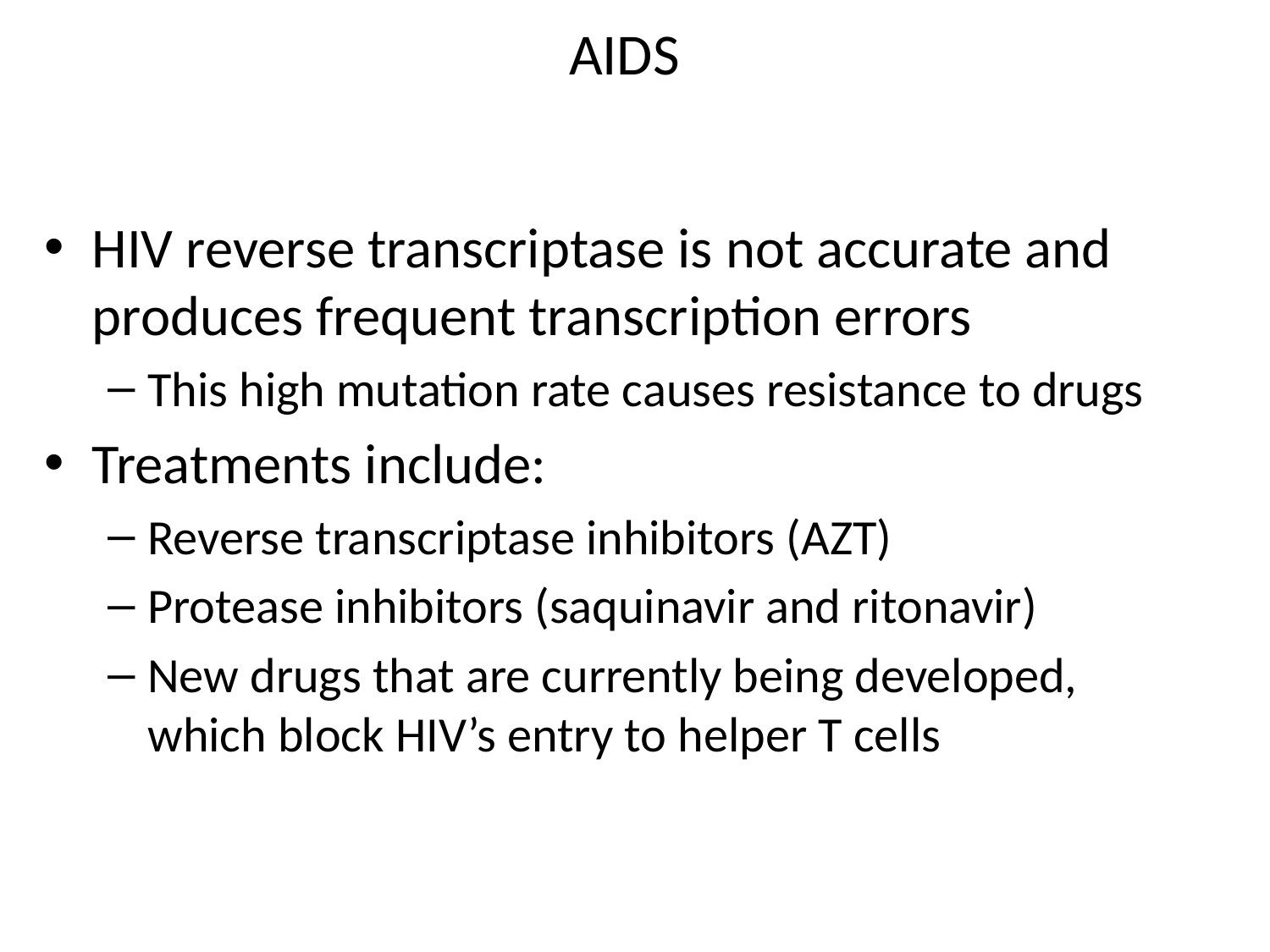

# AIDS
HIV reverse transcriptase is not accurate and produces frequent transcription errors
This high mutation rate causes resistance to drugs
Treatments include:
Reverse transcriptase inhibitors (AZT)
Protease inhibitors (saquinavir and ritonavir)
New drugs that are currently being developed, which block HIV’s entry to helper T cells